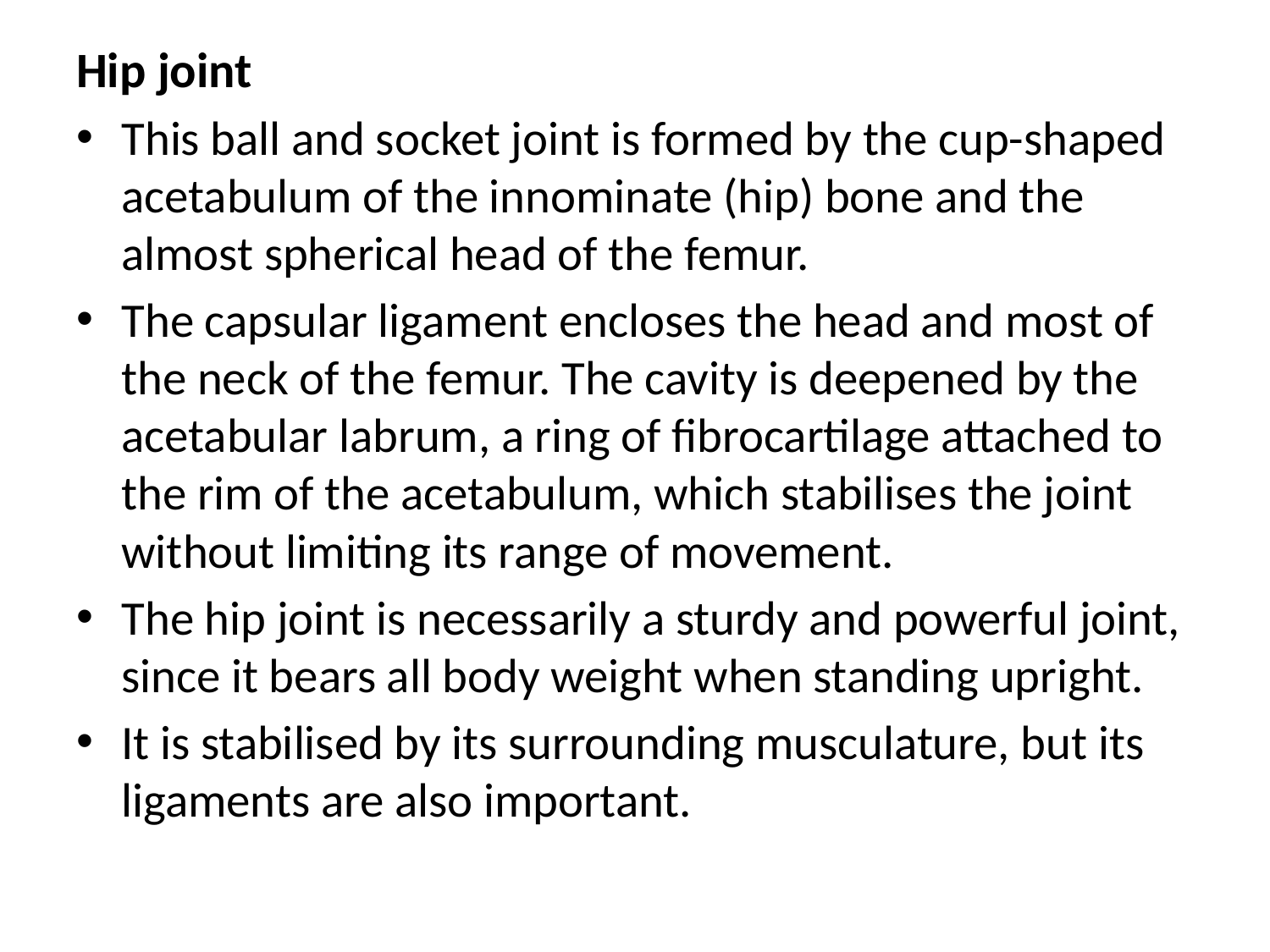

Hip joint
This ball and socket joint is formed by the cup-shaped acetabulum of the innominate (hip) bone and the almost spherical head of the femur.
The capsular ligament encloses the head and most of the neck of the femur. The cavity is deepened by the acetabular labrum, a ring of fibrocartilage attached to the rim of the acetabulum, which stabilises the joint without limiting its range of movement.
The hip joint is necessarily a sturdy and powerful joint, since it bears all body weight when standing upright.
It is stabilised by its surrounding musculature, but its ligaments are also important.